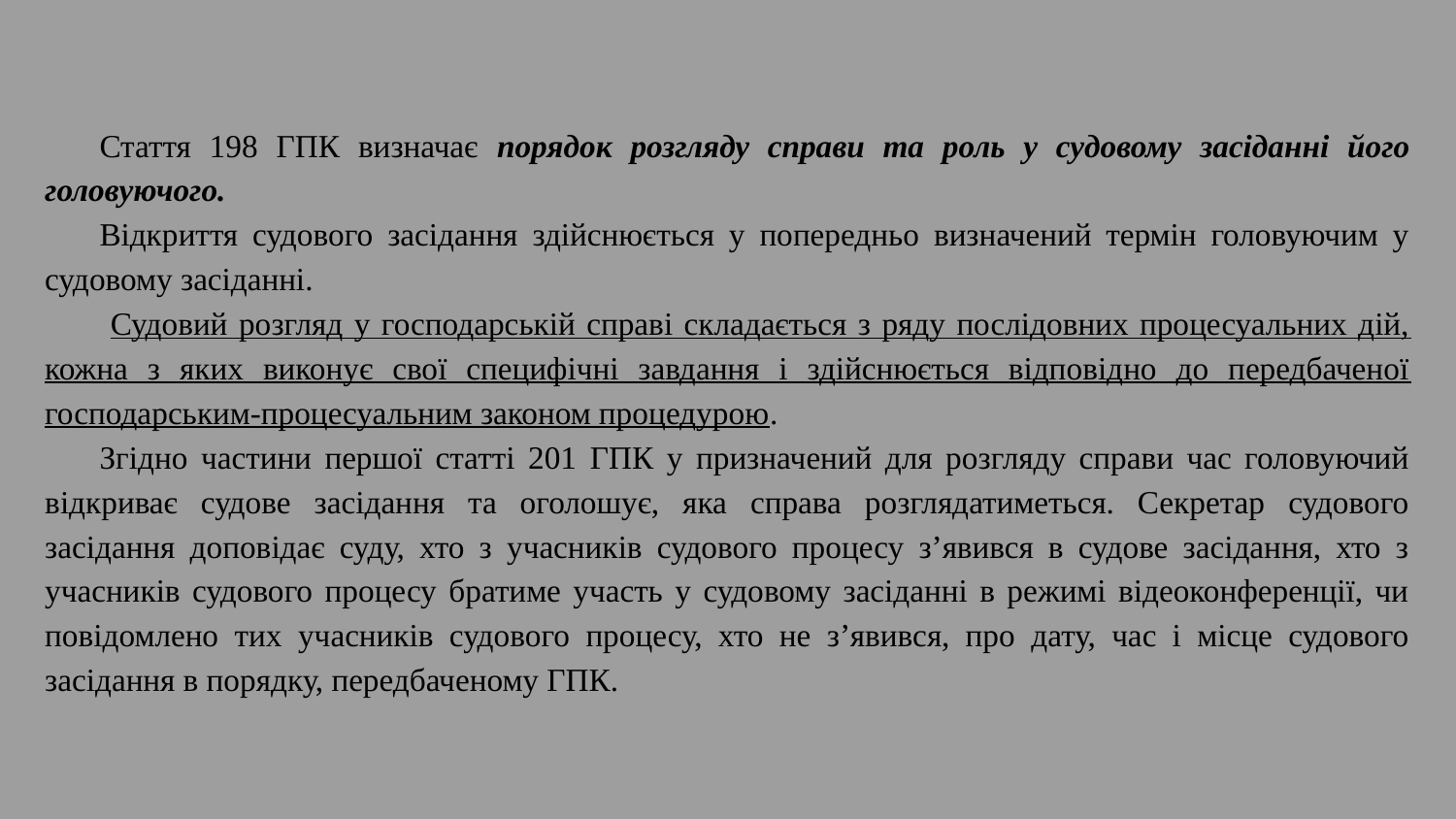

Стаття 198 ГПК визначає порядок розгляду справи та роль у судовому засіданні його головуючого.
Відкриття судового засідання здійснюється у попередньо визначений термін головуючим у судовому засіданні.
 Судовий розгляд у господарській справі складається з ряду послідовних процесуальних дій, кожна з яких виконує свої специфічні завдання і здійснюється відповідно до передбаченої господарським-процесуальним законом процедурою.
Згідно частини першої статті 201 ГПК у призначений для розгляду справи час головуючий відкриває судове засідання та оголошує, яка справа розглядатиметься. Секретар судового засідання доповідає суду, хто з учасників судового процесу з’явився в судове засідання, хто з учасників судового процесу братиме участь у судовому засіданні в режимі відеоконференції, чи повідомлено тих учасників судового процесу, хто не з’явився, про дату, час і місце судового засідання в порядку, передбаченому ГПК.